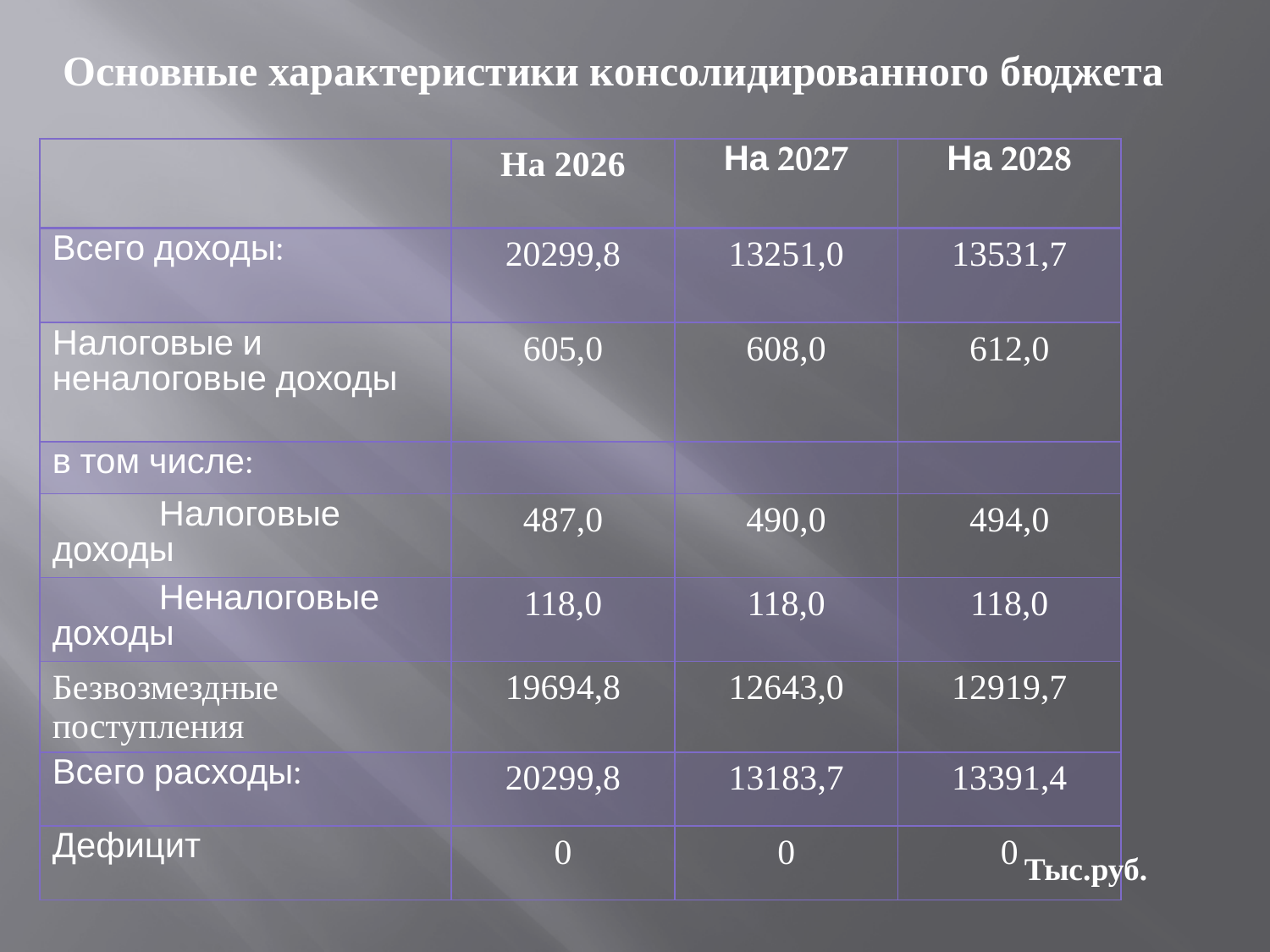

# Основные характеристики консолидированного бюджета
|  | На 2026 | На 2027 | На 2028 |
| --- | --- | --- | --- |
| Всего доходы: | 20299,8 | 13251,0 | 13531,7 |
| Налоговые и неналоговые доходы | 605,0 | 608,0 | 612,0 |
| в том числе: |  |  |  |
| Налоговые доходы | 487,0 | 490,0 | 494,0 |
| Неналоговые доходы | 118,0 | 118,0 | 118,0 |
| Безвозмездные поступления | 19694,8 | 12643,0 | 12919,7 |
| Всего расходы: | 20299,8 | 13183,7 | 13391,4 |
| Дефицит | 0 | 0 | 0 |
Тыс.руб.